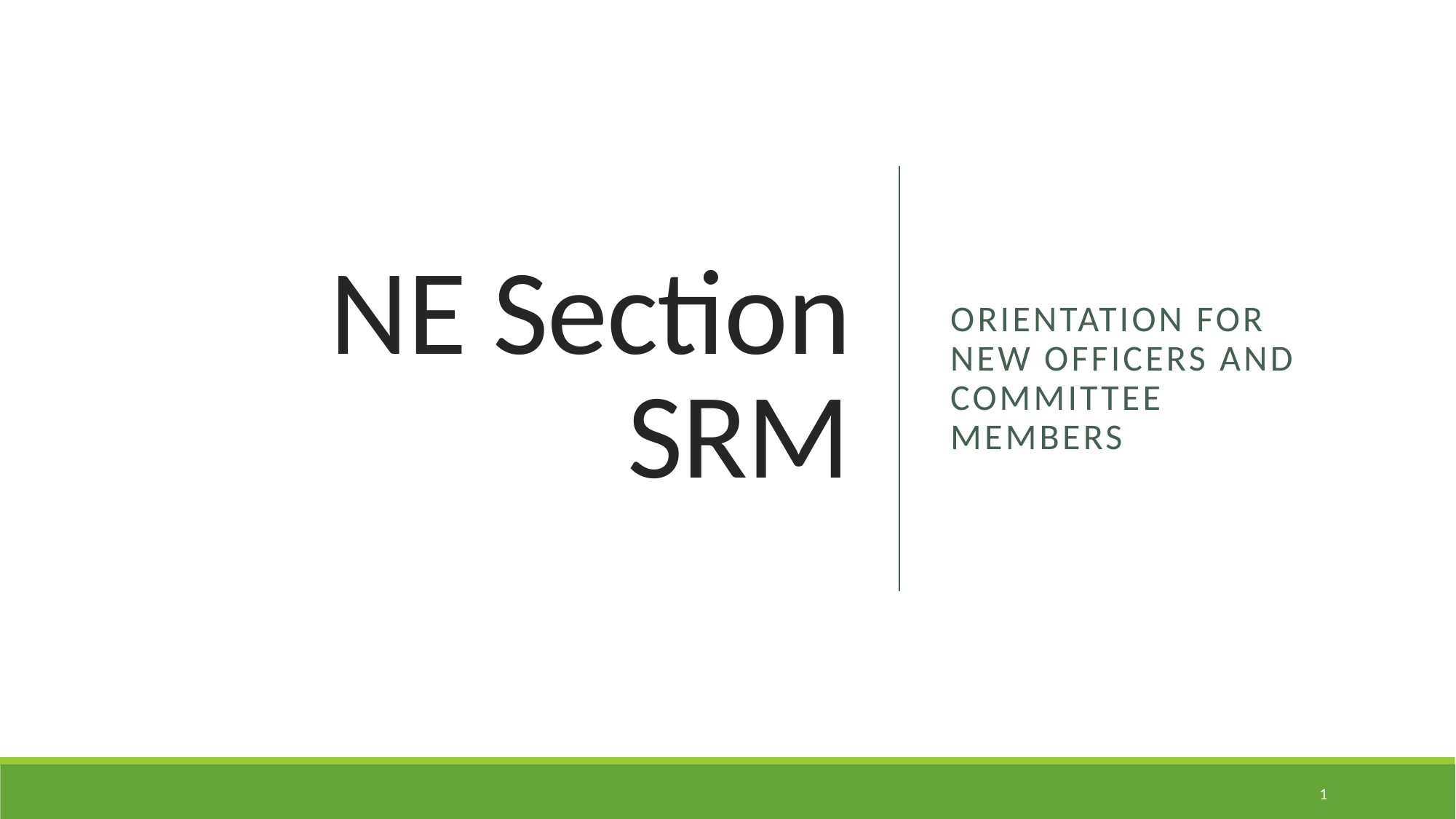

# NE Section SRM
Orientation for New Officers and Committee Members

1